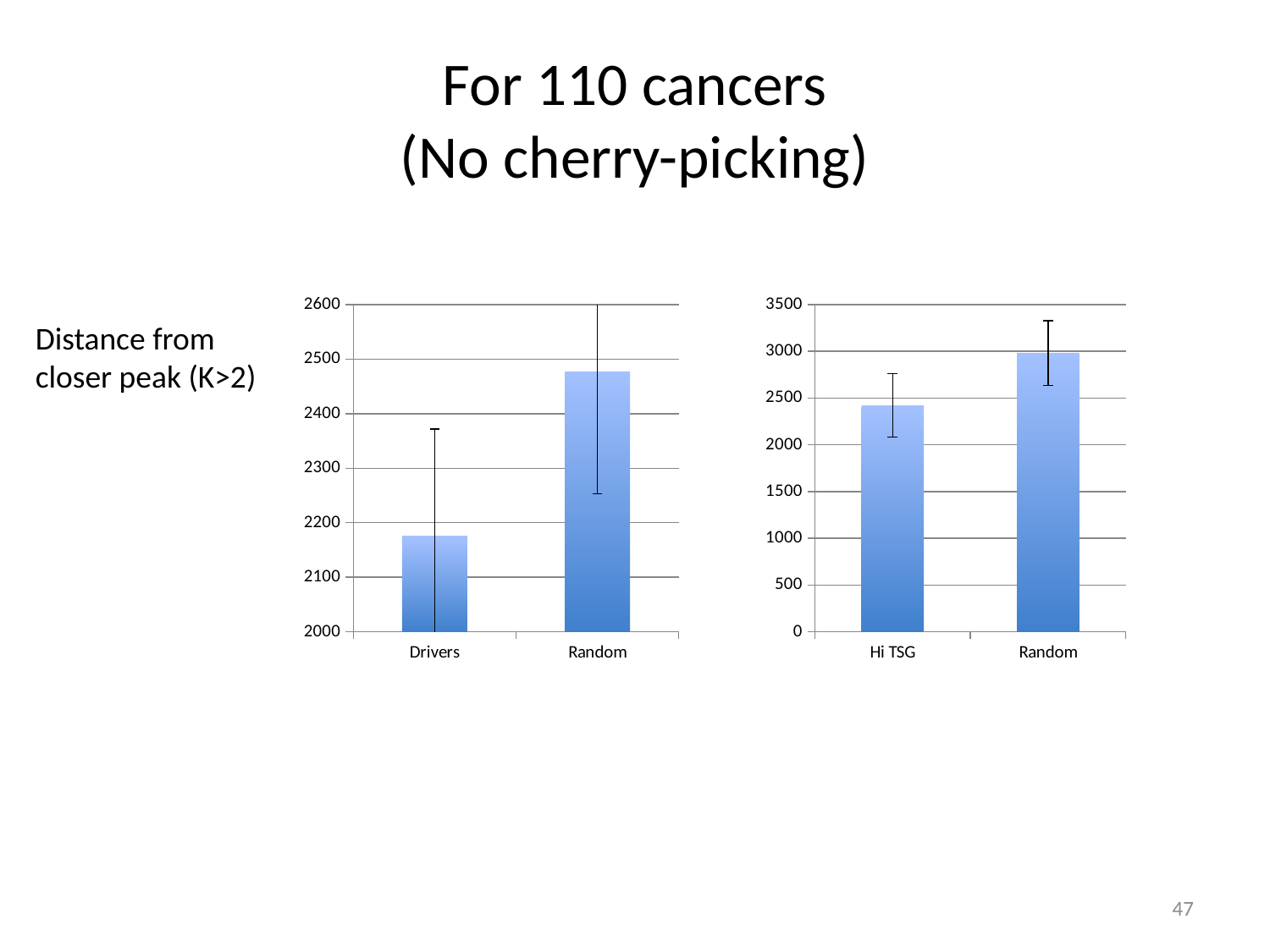

# For 110 cancers (No cherry-picking)

### Chart

| Category |  |
|---|---|
| Drivers | 2174.881818181818 |
| Random | 2477.281818181818 |

### Chart

| Category |  |
|---|---|
| Hi TSG | 2421.257142857143 |
| Random | 2981.428571428572 |
Distance from closer peak (K>2)
47